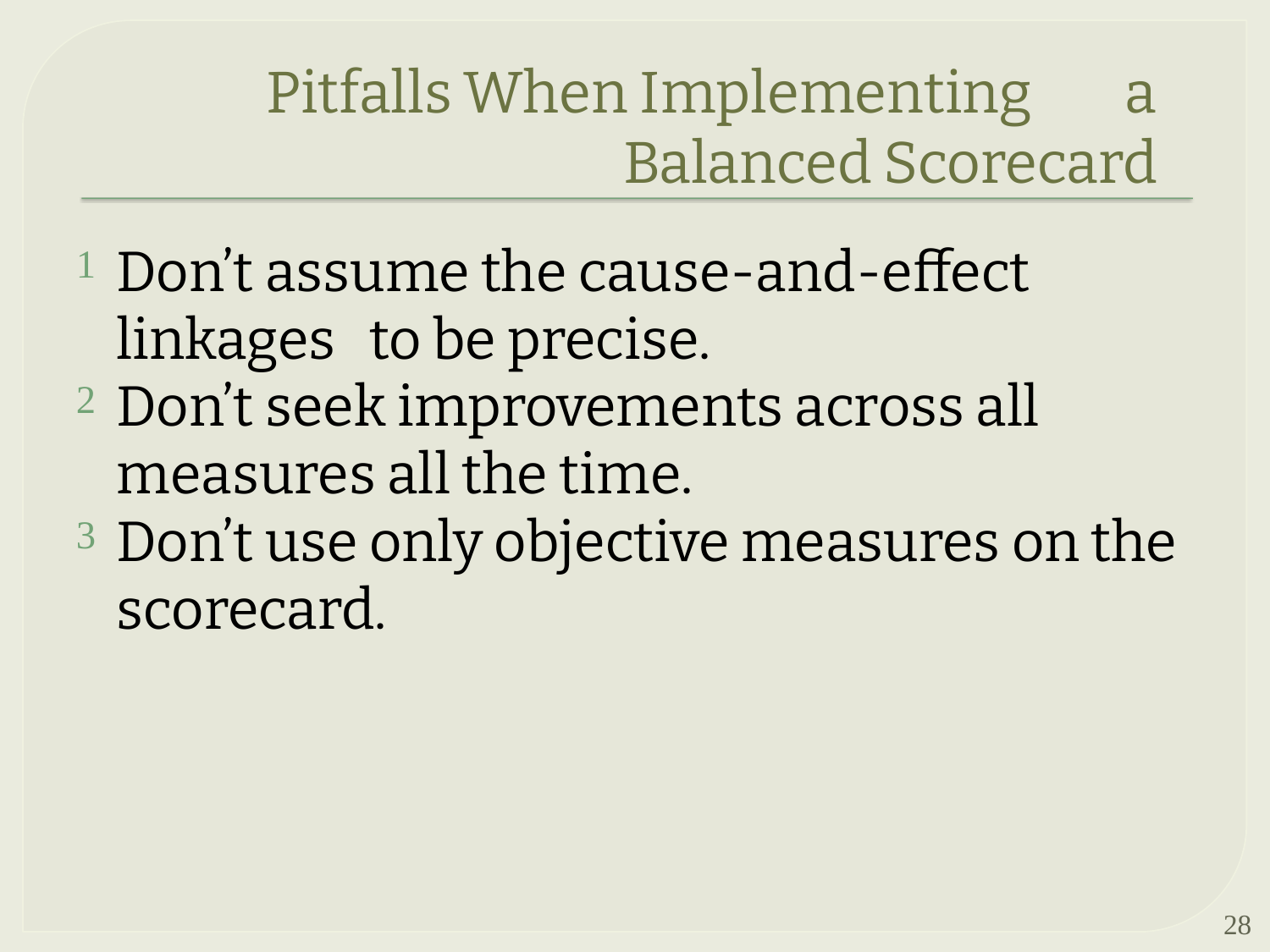

# Pitfalls When Implementing        a Balanced Scorecard
Don’t assume the cause-and-effect linkages   to be precise.
Don’t seek improvements across all measures all the time.
Don’t use only objective measures on the scorecard.
28